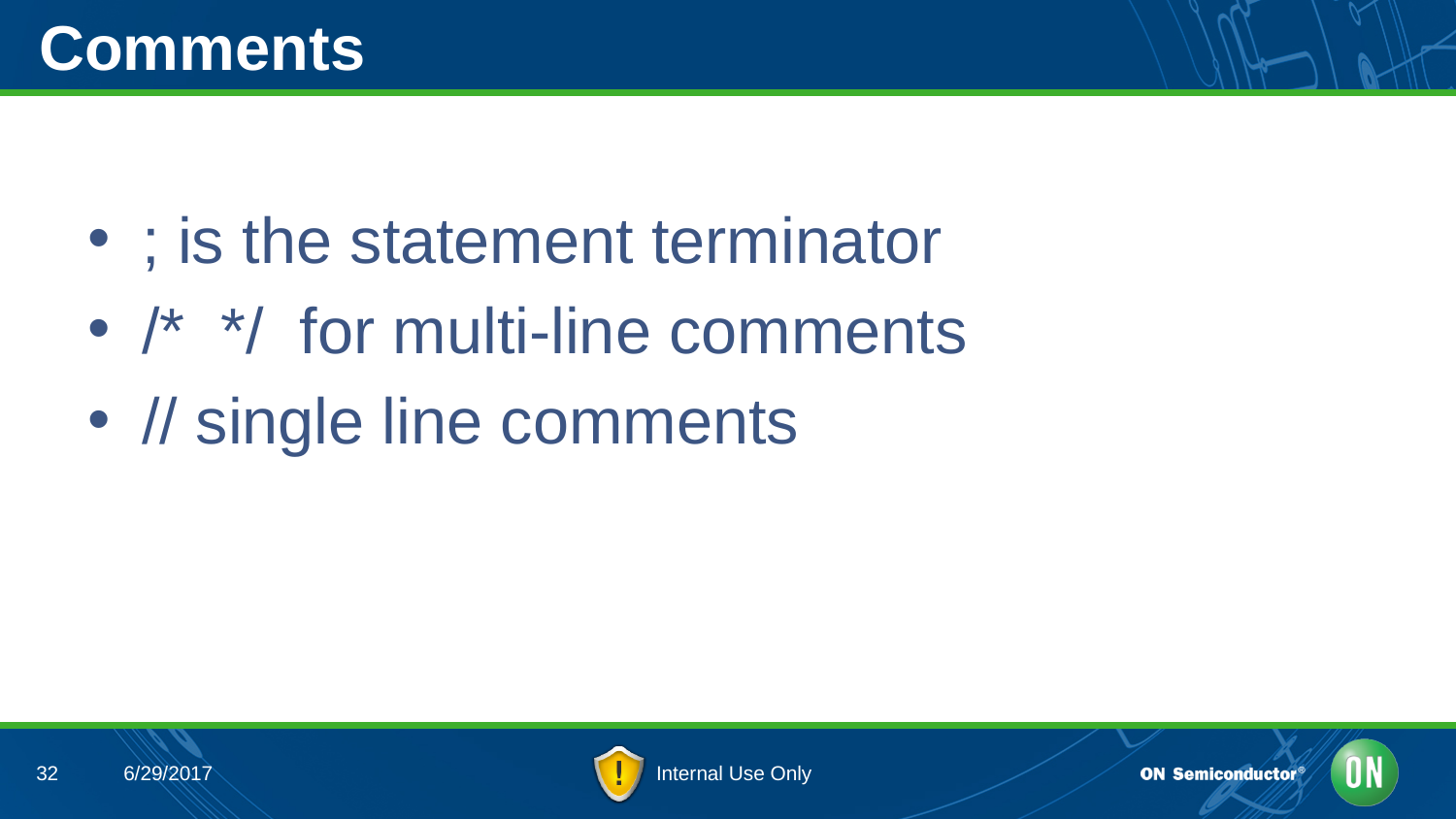

# Comments
; is the statement terminator
/*  */  for multi-line comments
// single line comments